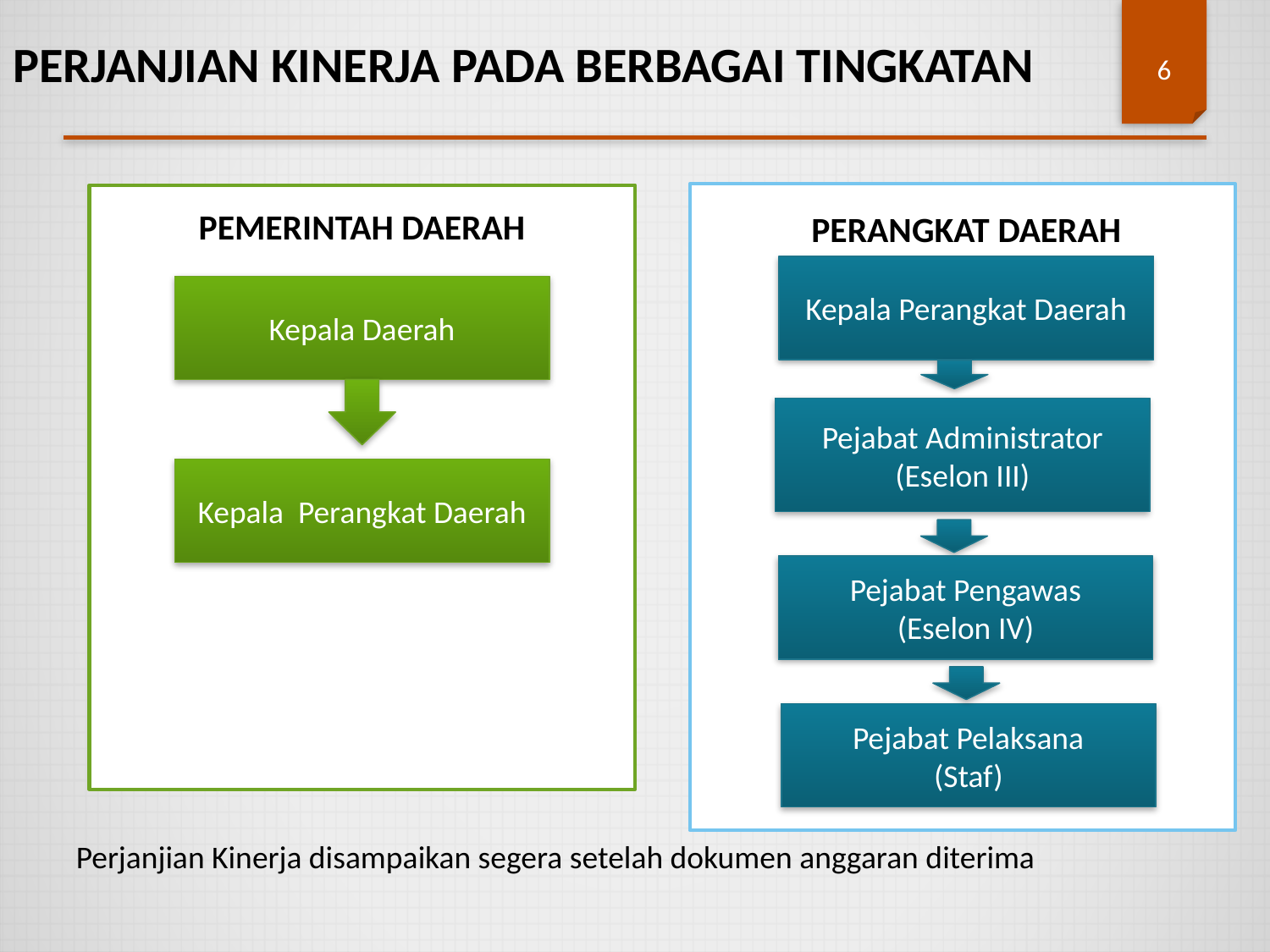

PERJANJIAN KINERJA PADA BERBAGAI TINGKATAN
6

PEMERINTAH DAERAH
PERANGKAT DAERAH
Kepala Perangkat Daerah
Kepala Daerah

Pejabat Administrator
(Eselon III)
Kepala  Perangkat Daerah

Pejabat Pengawas
(Eselon IV)

Pejabat Pelaksana
(Staf)
Perjanjian Kinerja disampaikan segera setelah dokumen anggaran diterima